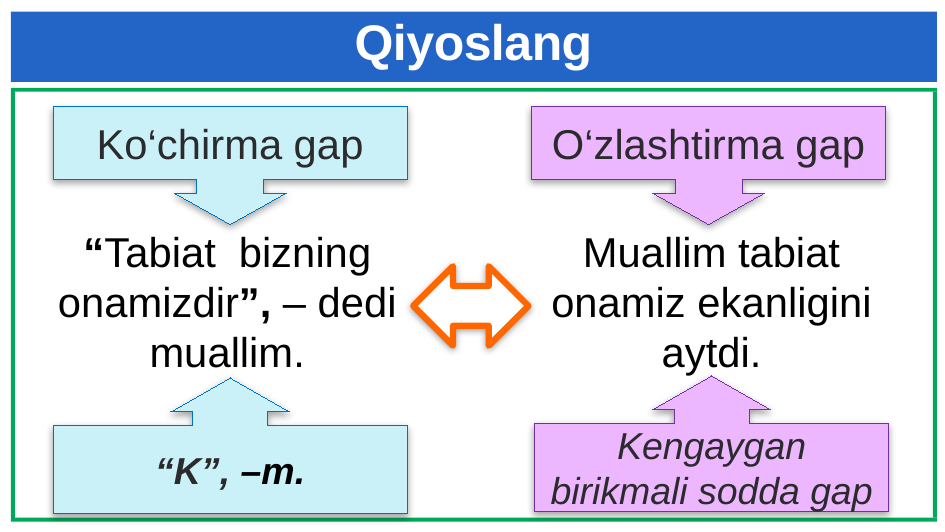

# Qiyoslang
Ko‘chirma gap
O‘zlashtirma gap
“Tabiat  bizning onamizdir”, – dedi muallim.
Muallim tabiat onamiz ekanligini aytdi.

Kengaygan birikmali sodda gap
“K”, –m.